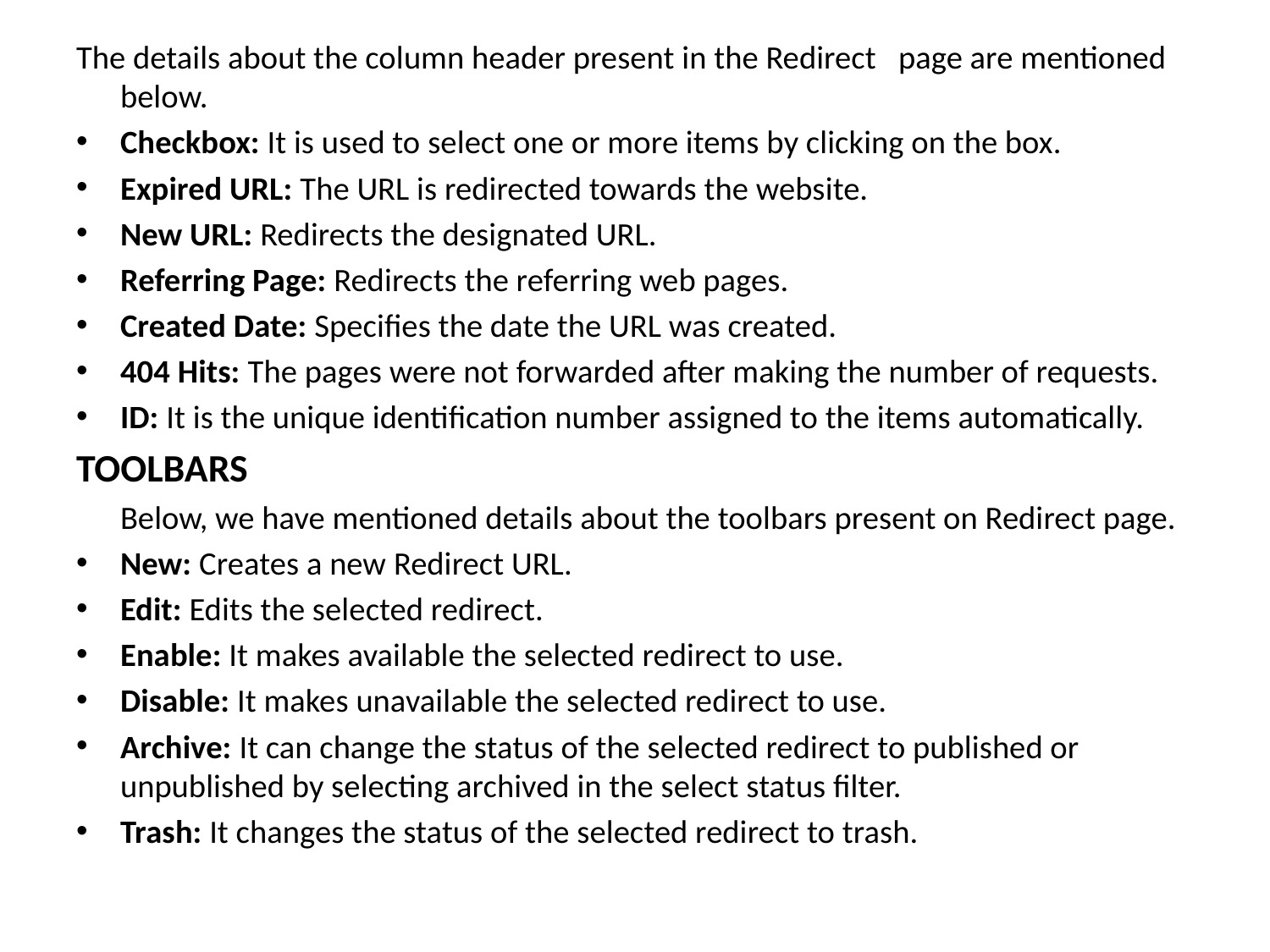

The details about the column header present in the Redirect   page are mentioned below.
Checkbox: It is used to select one or more items by clicking on the box.
Expired URL: The URL is redirected towards the website.
New URL: Redirects the designated URL.
Referring Page: Redirects the referring web pages.
Created Date: Specifies the date the URL was created.
404 Hits: The pages were not forwarded after making the number of requests.
ID: It is the unique identification number assigned to the items automatically.
TOOLBARS
	Below, we have mentioned details about the toolbars present on Redirect page.
New: Creates a new Redirect URL.
Edit: Edits the selected redirect.
Enable: It makes available the selected redirect to use.
Disable: It makes unavailable the selected redirect to use.
Archive: It can change the status of the selected redirect to published or unpublished by selecting archived in the select status filter.
Trash: It changes the status of the selected redirect to trash.